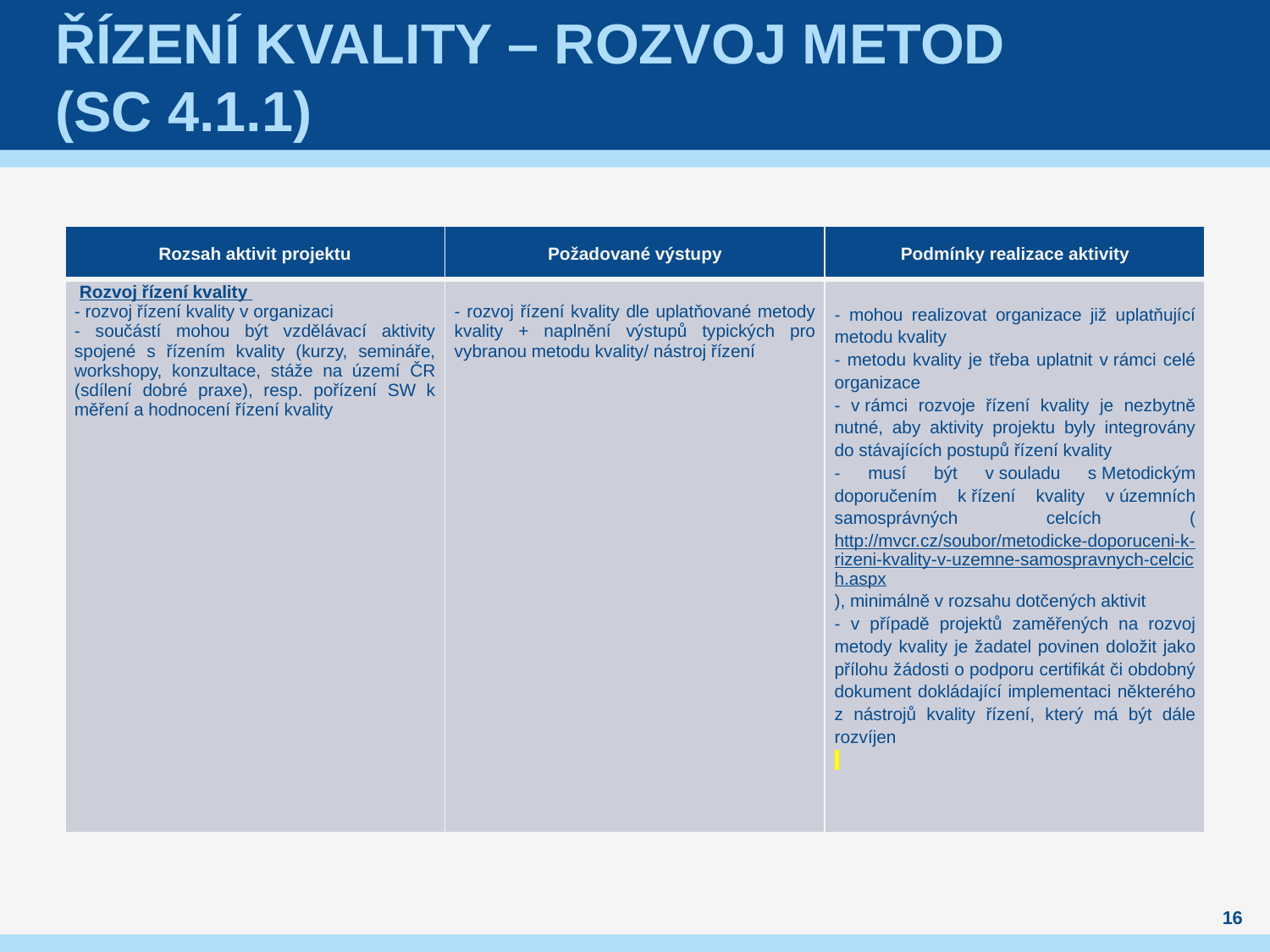

# Řízení kvality – rozvoj metod (SC 4.1.1)
| Rozsah aktivit projektu | Požadované výstupy | Podmínky realizace aktivity |
| --- | --- | --- |
| Rozvoj řízení kvality - rozvoj řízení kvality v organizaci - součástí mohou být vzdělávací aktivity spojené s řízením kvality (kurzy, semináře, workshopy, konzultace, stáže na území ČR (sdílení dobré praxe), resp. pořízení SW k měření a hodnocení řízení kvality | - rozvoj řízení kvality dle uplatňované metody kvality + naplnění výstupů typických pro vybranou metodu kvality/ nástroj řízení | - mohou realizovat organizace již uplatňující metodu kvality - metodu kvality je třeba uplatnit v rámci celé organizace - v rámci rozvoje řízení kvality je nezbytně nutné, aby aktivity projektu byly integrovány do stávajících postupů řízení kvality - musí být v souladu s Metodickým doporučením k řízení kvality v územních samosprávných celcích (http://mvcr.cz/soubor/metodicke-doporuceni-k-rizeni-kvality-v-uzemne-samospravnych-celcich.aspx), minimálně v rozsahu dotčených aktivit - v případě projektů zaměřených na rozvoj metody kvality je žadatel povinen doložit jako přílohu žádosti o podporu certifikát či obdobný dokument dokládající implementaci některého z nástrojů kvality řízení, který má být dále rozvíjen |
16